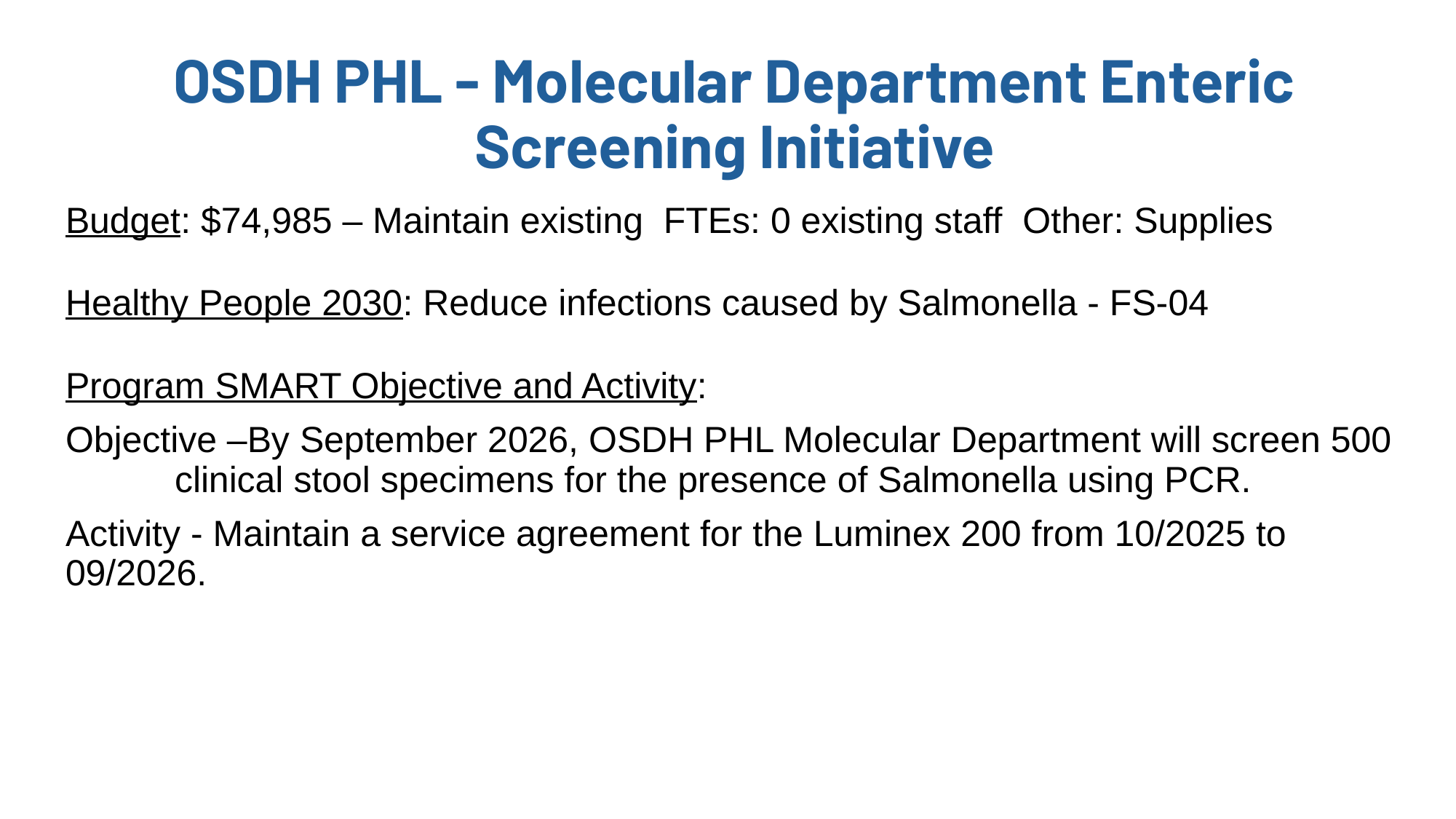

# OSDH PHL - Molecular Department Enteric Screening Initiative
Budget: $74,985 – Maintain existing  FTEs: 0 existing staff  Other: Supplies

Healthy People 2030: Reduce infections caused by Salmonella - FS-04

Program SMART Objective and Activity:
Objective –By September 2026, OSDH PHL Molecular Department will screen 500 	clinical stool specimens for the presence of Salmonella using PCR.
Activity - Maintain a service agreement for the Luminex 200 from 10/2025 to 	09/2026.